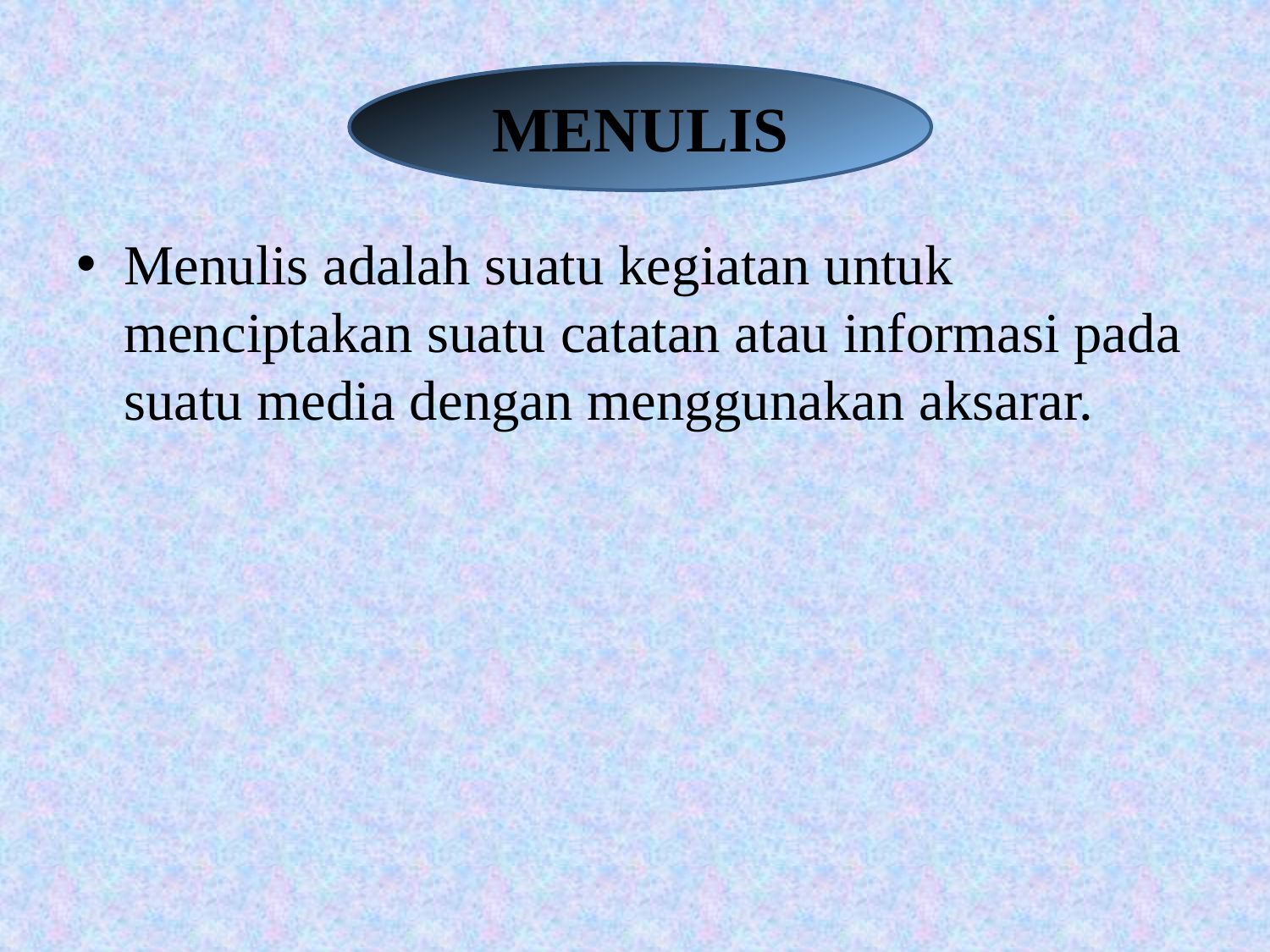

#
MENULIS
Menulis adalah suatu kegiatan untuk menciptakan suatu catatan atau informasi pada suatu media dengan menggunakan aksarar.